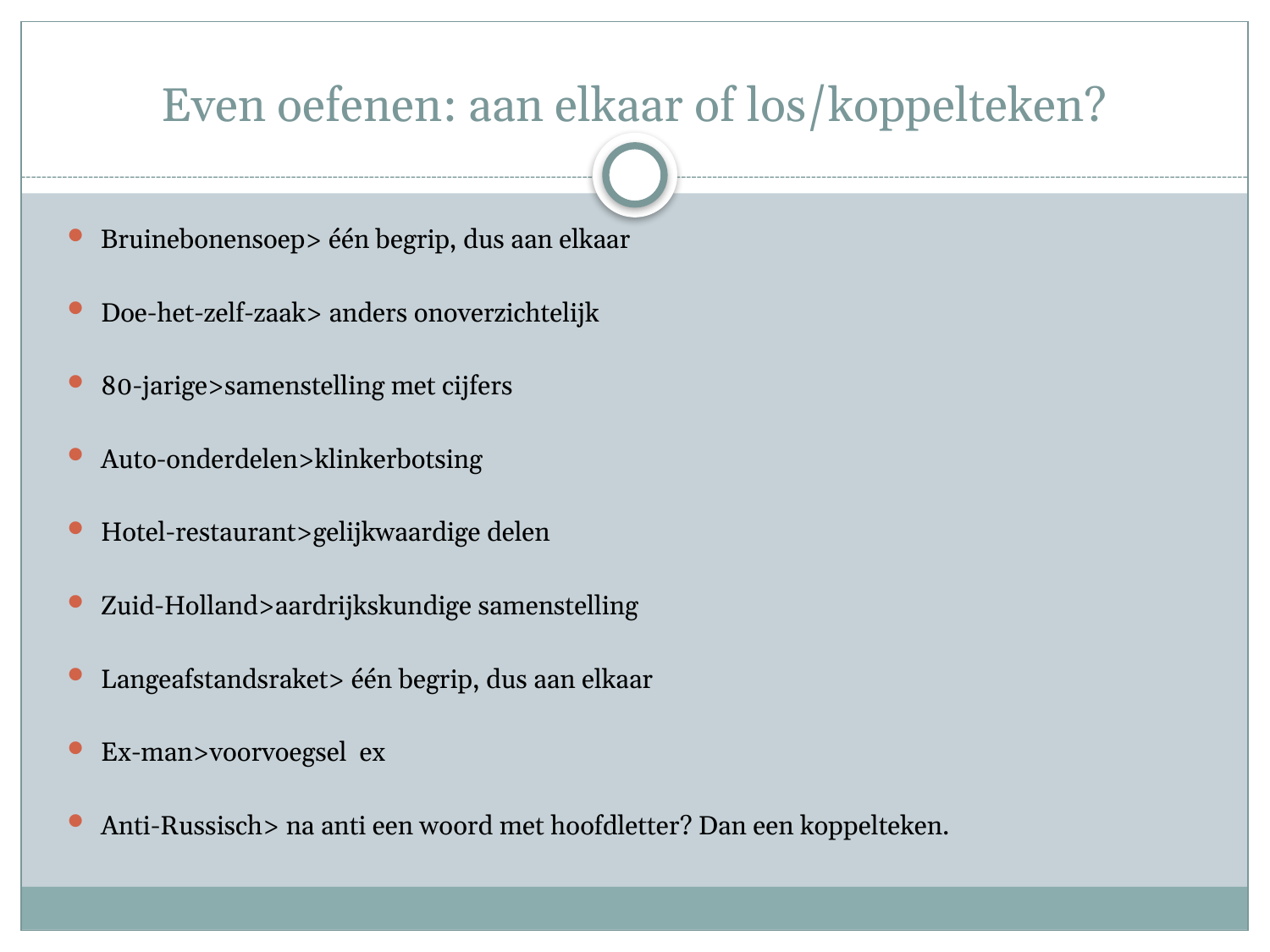

# Even oefenen: aan elkaar of los/koppelteken?
Bruinebonensoep> één begrip, dus aan elkaar

Doe-het-zelf-zaak> anders onoverzichtelijk

80-jarige>samenstelling met cijfers

Auto-onderdelen>klinkerbotsing

Hotel-restaurant>gelijkwaardige delen

Zuid-Holland>aardrijkskundige samenstelling

Langeafstandsraket> één begrip, dus aan elkaar

Ex-man>voorvoegsel  ex

Anti-Russisch> na anti een woord met hoofdletter? Dan een koppelteken.